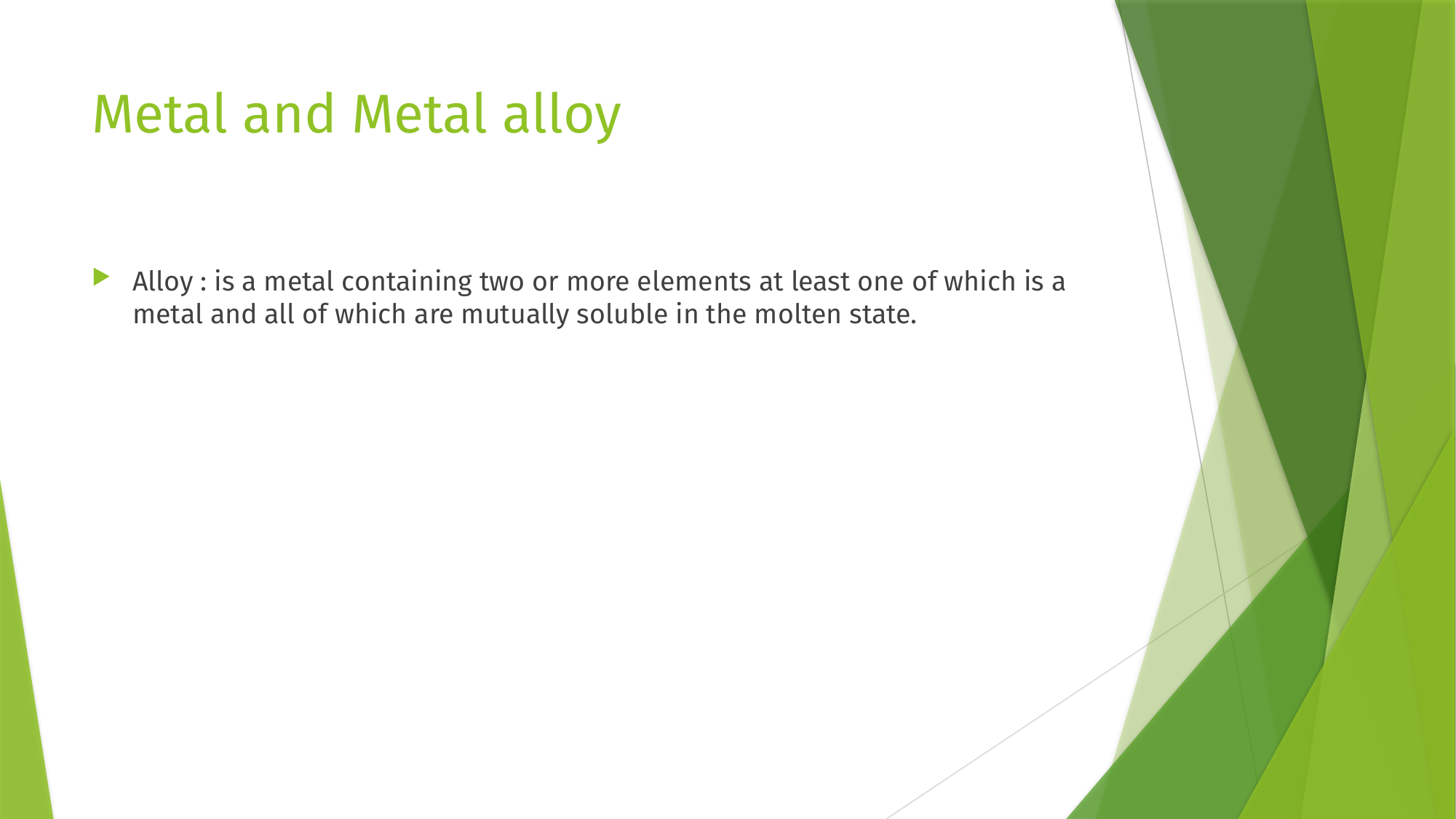

# Metal and Metal alloy
Alloy : is a metal containing two or more elements at least one of which is a metal and all of which are mutually soluble in the molten state.